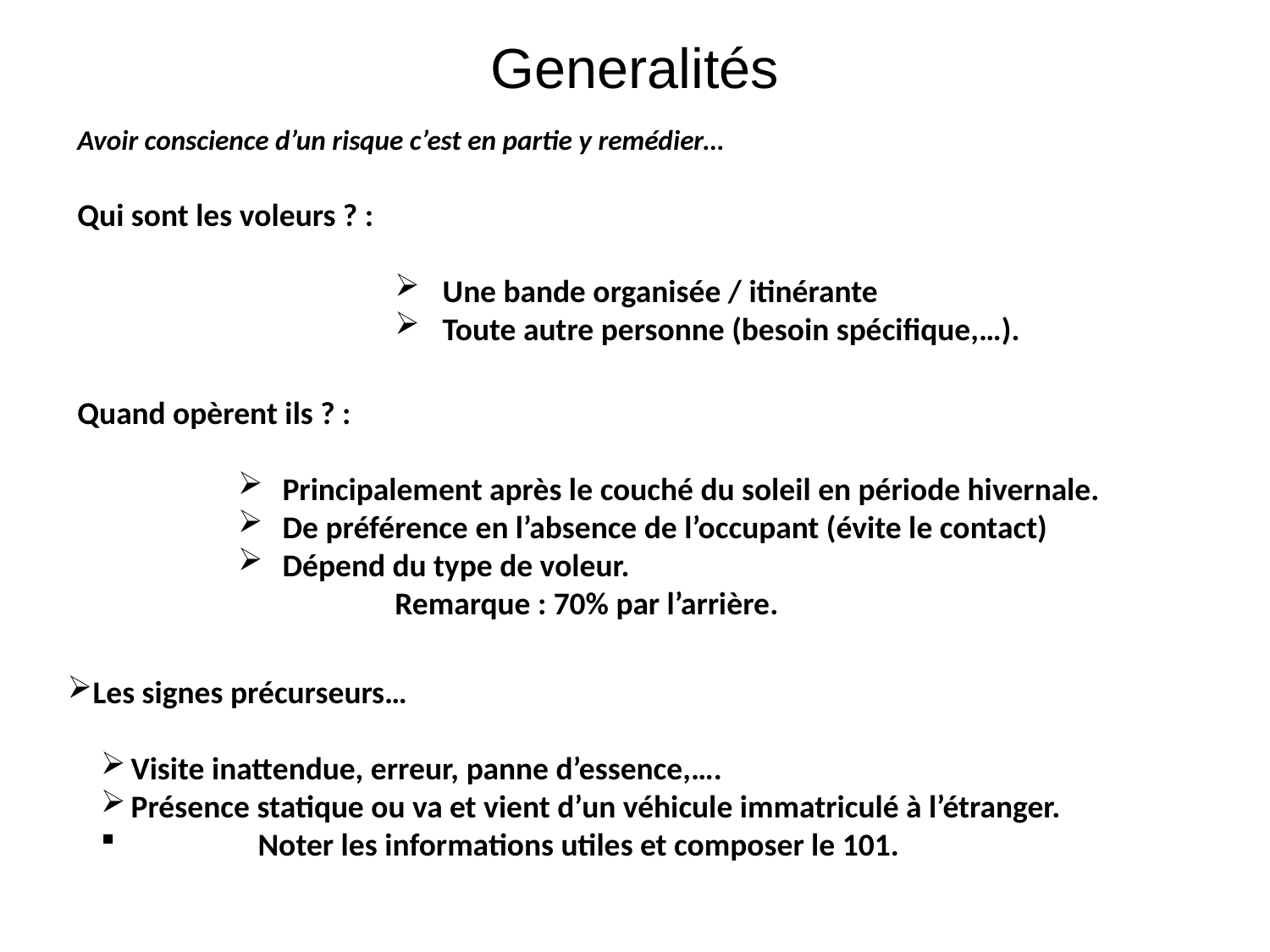

Generalités
Avoir conscience d’un risque c’est en partie y remédier…

Qui sont les voleurs ? :

Une bande organisée / itinérante
Toute autre personne (besoin spécifique,…).
Quand opèrent ils ? :

  Principalement après le couché du soleil en période hivernale.
  De préférence en l’absence de l’occupant (évite le contact)
  Dépend du type de voleur.
	Remarque : 70% par l’arrière.

Les signes précurseurs…

Visite inattendue, erreur, panne d’essence,….
Présence statique ou va et vient d’un véhicule immatriculé à l’étranger.
	Noter les informations utiles et composer le 101.